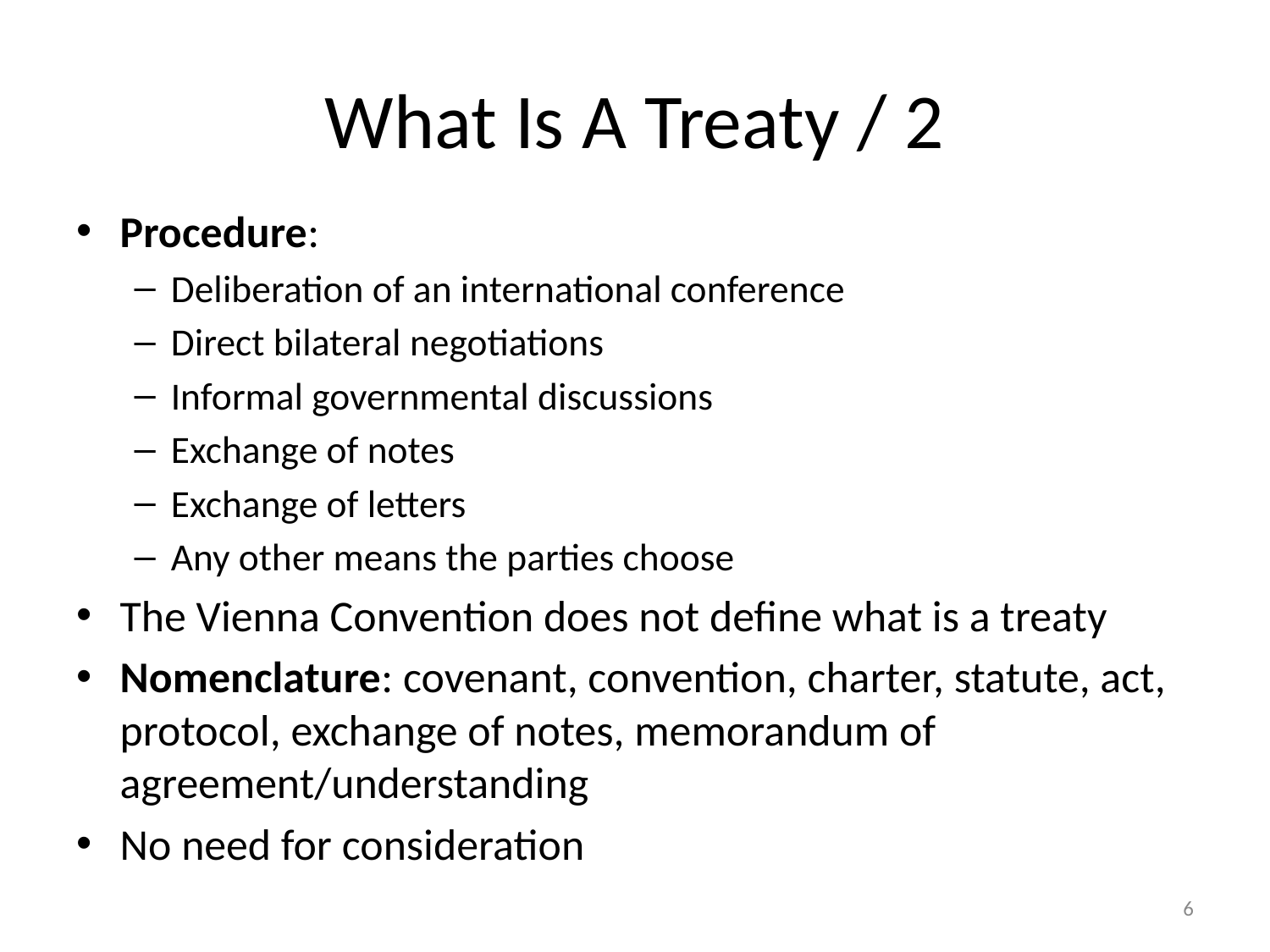

# What Is A Treaty / 2
Procedure:
Deliberation of an international conference
Direct bilateral negotiations
Informal governmental discussions
Exchange of notes
Exchange of letters
Any other means the parties choose
The Vienna Convention does not define what is a treaty
Nomenclature: covenant, convention, charter, statute, act, protocol, exchange of notes, memorandum of agreement/understanding
No need for consideration
6